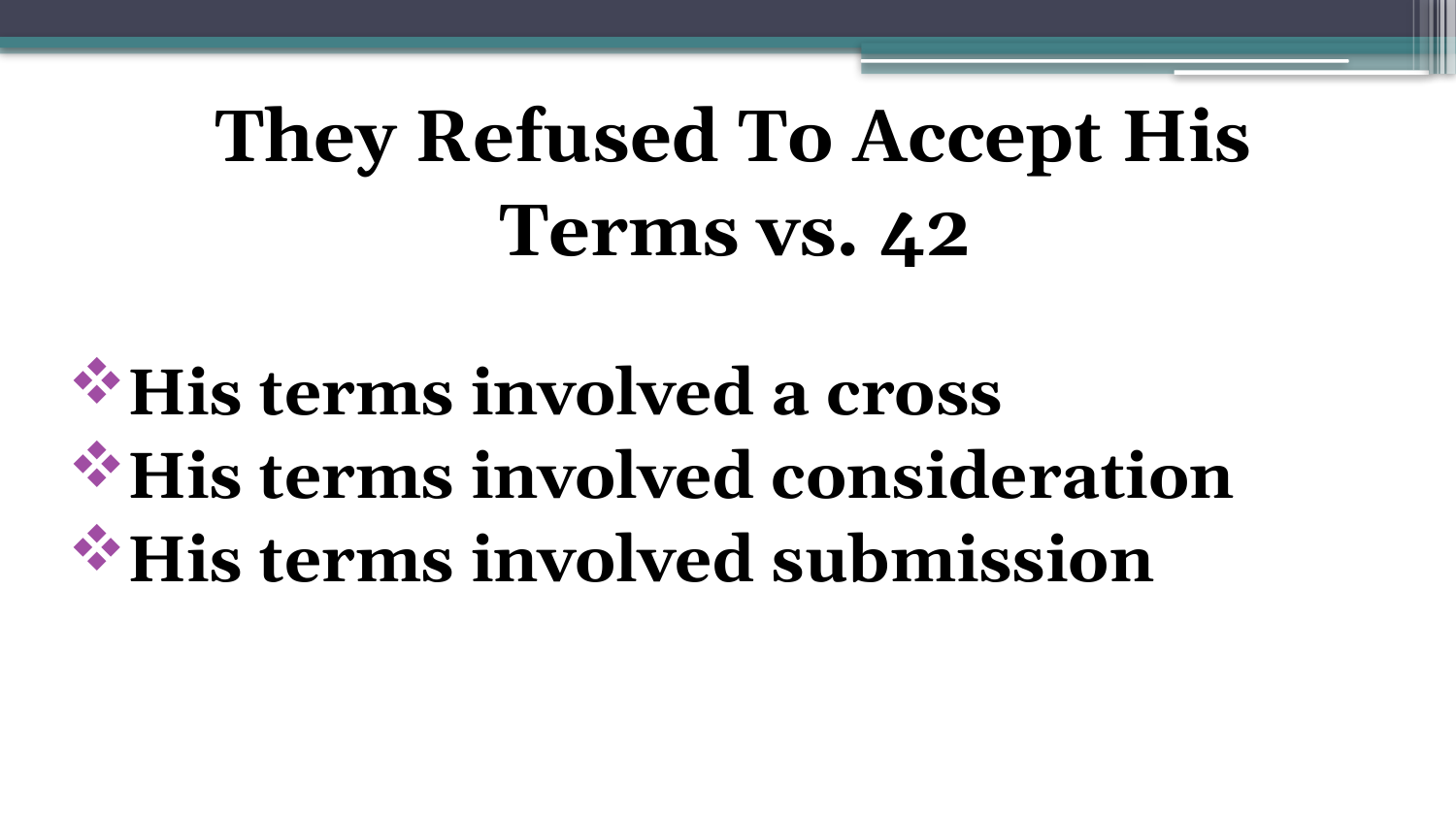

They Refused To Accept His
Terms vs. 42

His terms involved a cross
His terms involved consideration
His terms involved submission